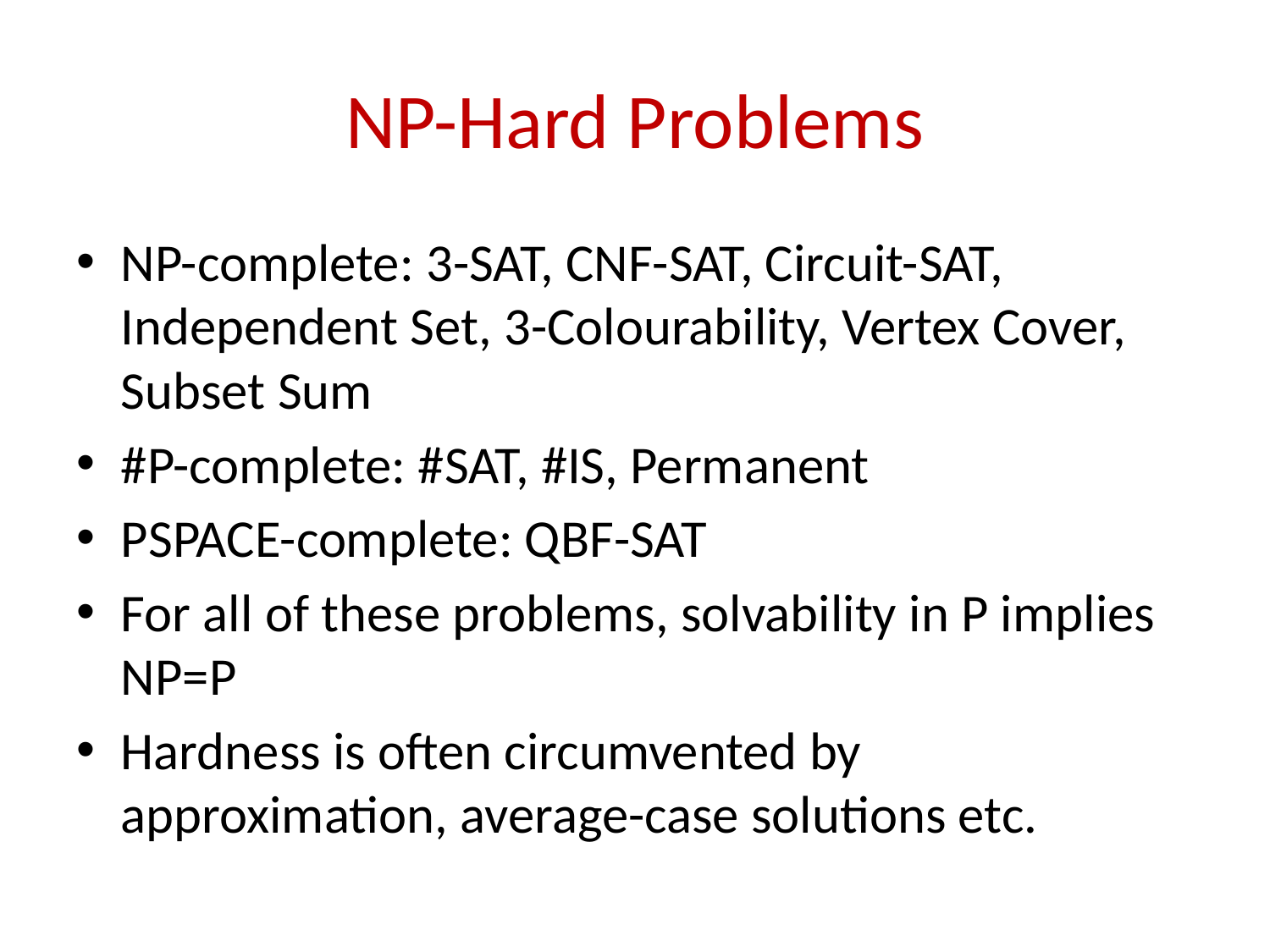

# NP-Hard Problems
NP-complete: 3-SAT, CNF-SAT, Circuit-SAT, Independent Set, 3-Colourability, Vertex Cover, Subset Sum
#P-complete: #SAT, #IS, Permanent
PSPACE-complete: QBF-SAT
For all of these problems, solvability in P implies NP=P
Hardness is often circumvented by approximation, average-case solutions etc.